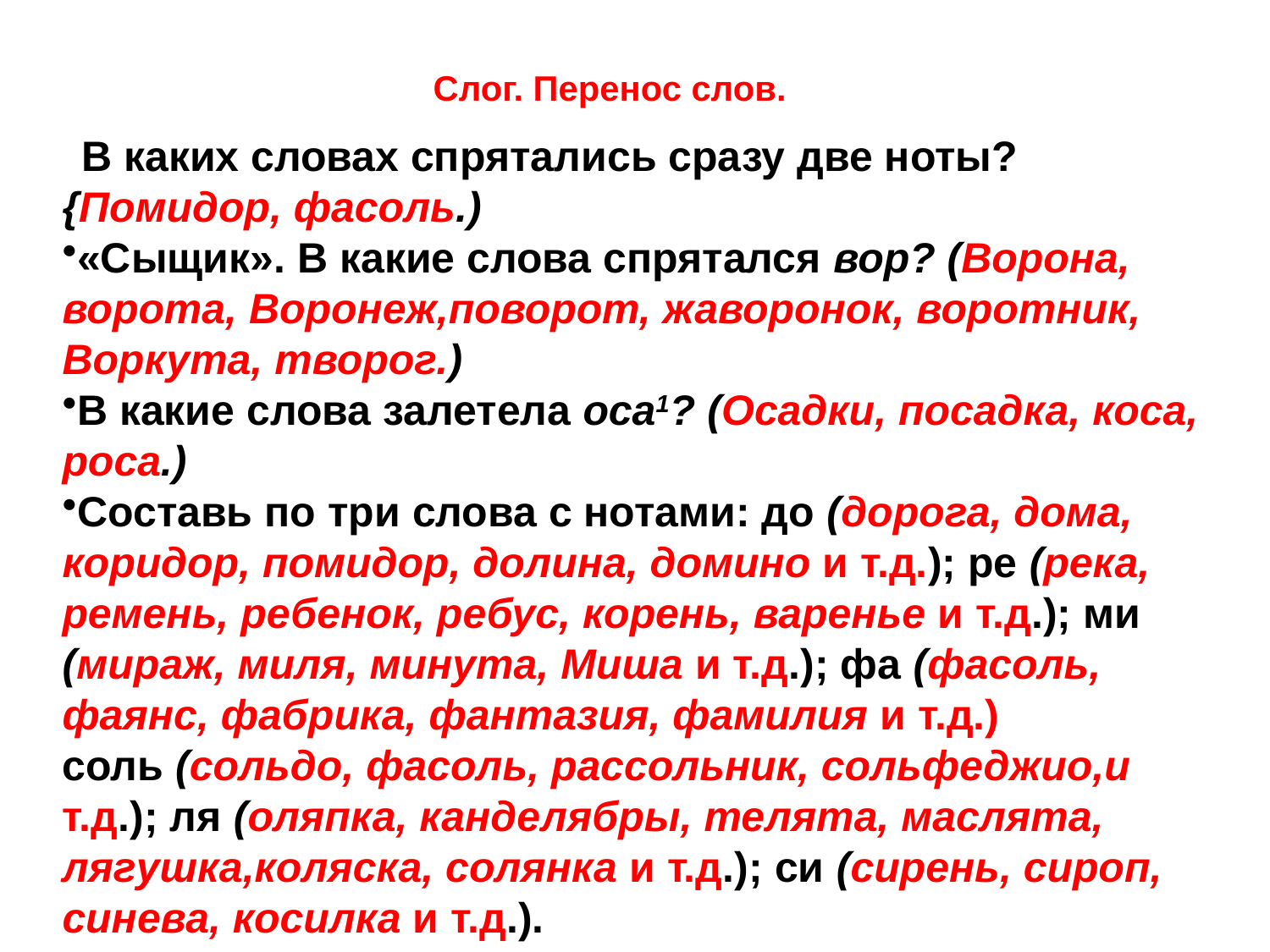

Слог. Перенос слов.
  В каких словах спрятались сразу две ноты? {Помидор, фасоль.)
«Сыщик». В какие слова спрятался вор? (Ворона, ворота, Воронеж,поворот, жаворонок, воротник, Воркута, творог.)
В какие слова залетела оса1? (Осадки, посадка, коса, роса.)
Составь по три слова с нотами: до (дорога, дома, коридор, помидор, до­лина, домино и т.д.); ре (река, ремень, ребенок, ребус, корень, варенье и т.д.); ми (мираж, миля, минута, Миша и т.д.); фа (фасоль, фаянс, фаб­рика, фантазия, фамилия и т.д.)
соль (сольдо, фасоль, рассольник, сольфеджио,и т.д.); ля (оляпка, канделябры, телята, маслята, лягушка,коляска, солянка и т.д.); си (сирень, сироп, синева, косилка и т.д.).